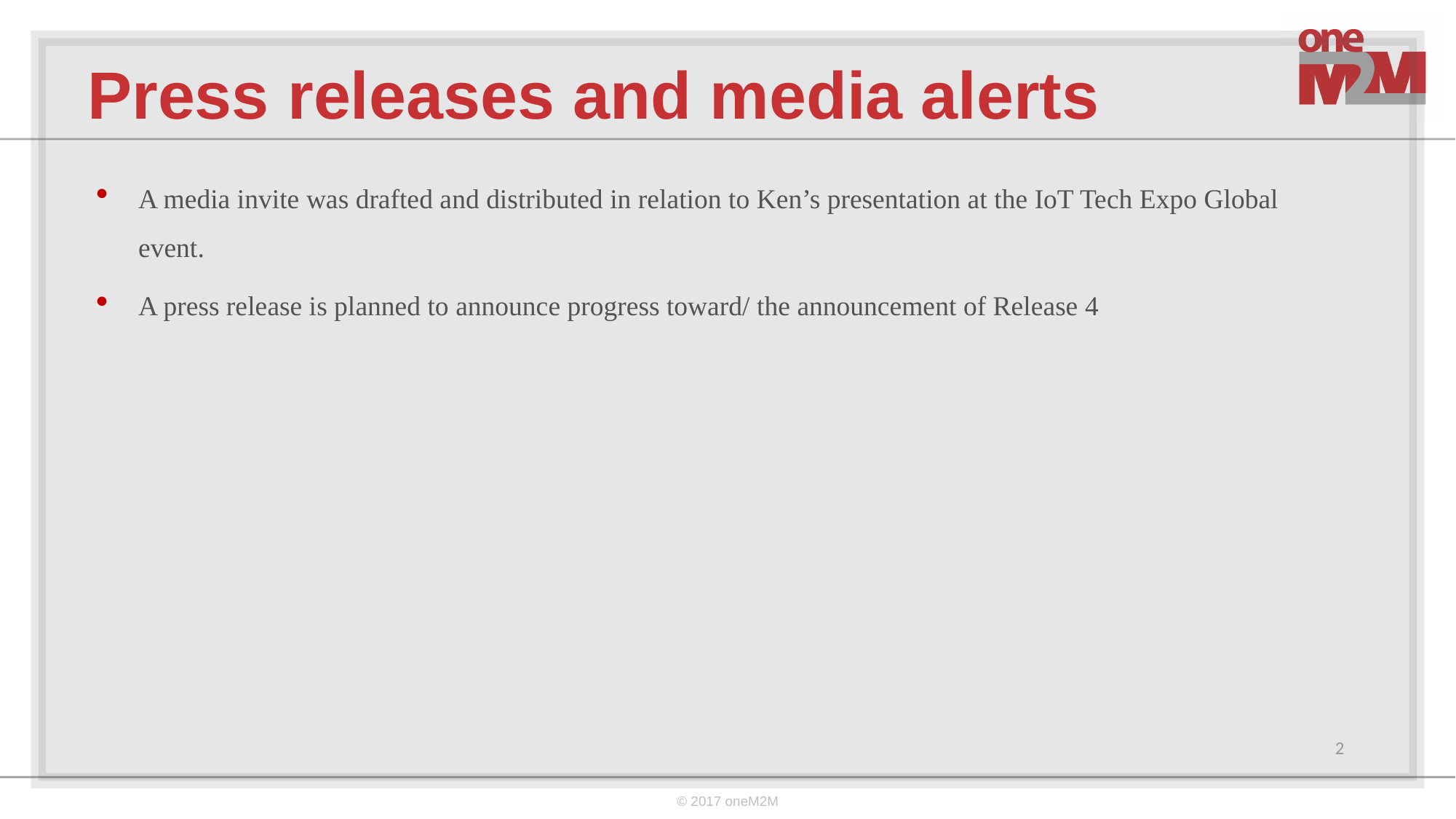

# Press releases and media alerts

A media invite was drafted and distributed in relation to Ken’s presentation at the IoT Tech Expo Global event.
A press release is planned to announce progress toward/ the announcement of Release 4
2